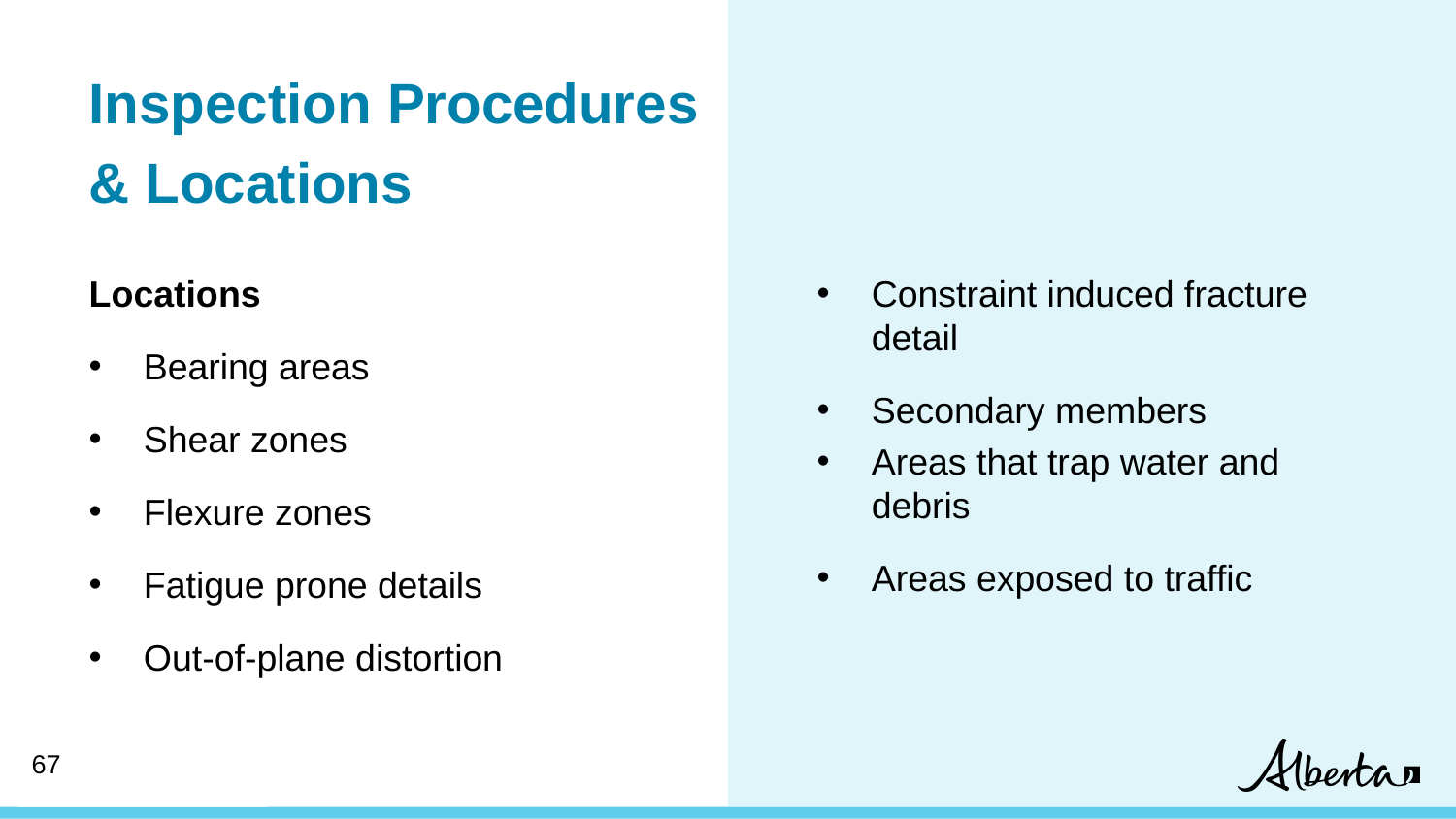

Inspection Procedures
& Locations
Locations
Bearing areas
Shear zones
Flexure zones
Fatigue prone details
Out-of-plane distortion

Constraint induced fracture detail
Secondary members
Areas that trap water and debris
Areas exposed to traffic

67